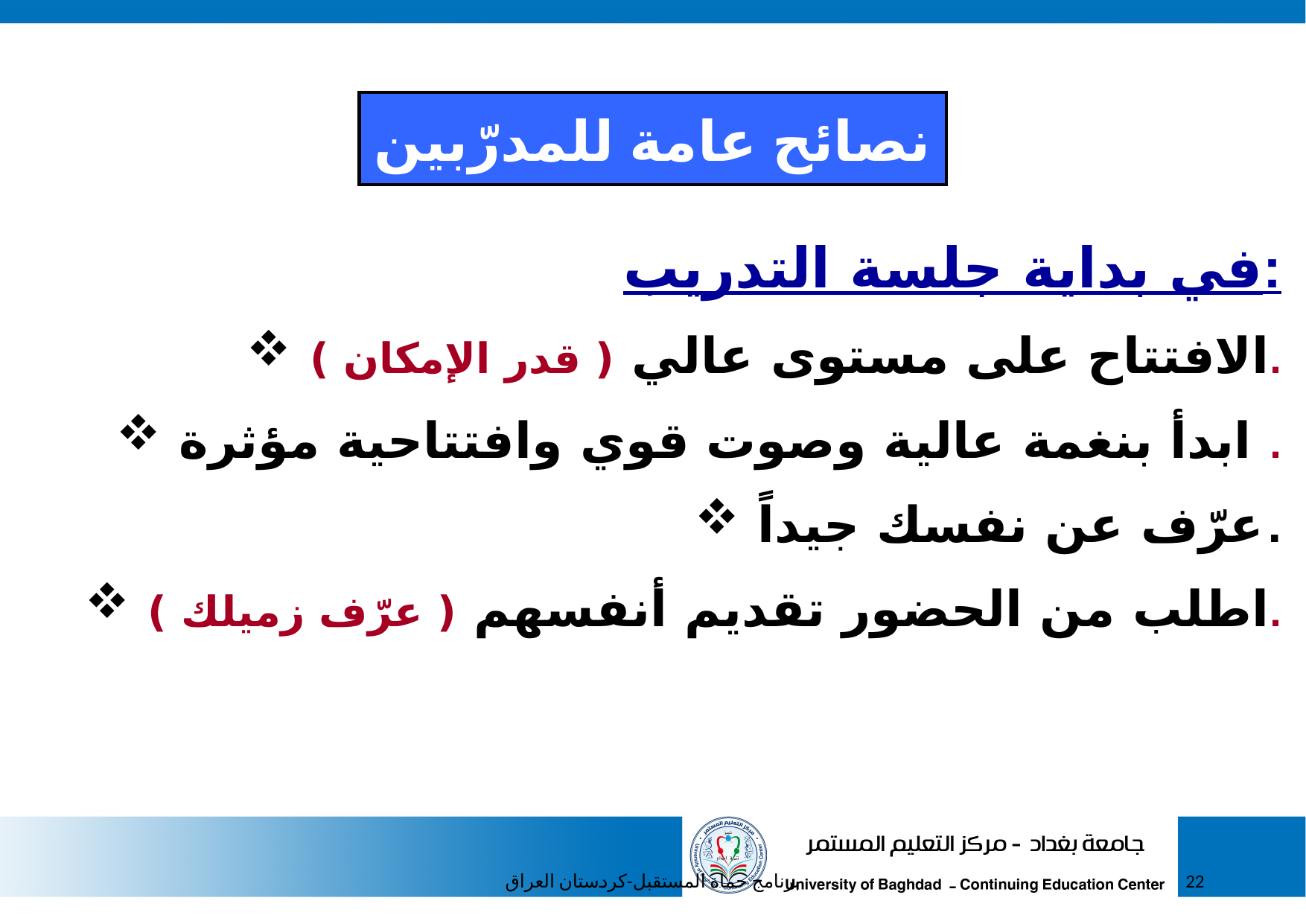

نصائح عامة للمدرّبين
في بداية جلسة التدريب:
 الافتتاح على مستوى عالي ( قدر الإمكان ).
 ابدأ بنغمة عالية وصوت قوي وافتتاحية مؤثرة .
 عرّف عن نفسك جيداً.
 اطلب من الحضور تقديم أنفسهم ( عرّف زميلك ).
برنامج حماة المستقبل-كردستان العراق
22